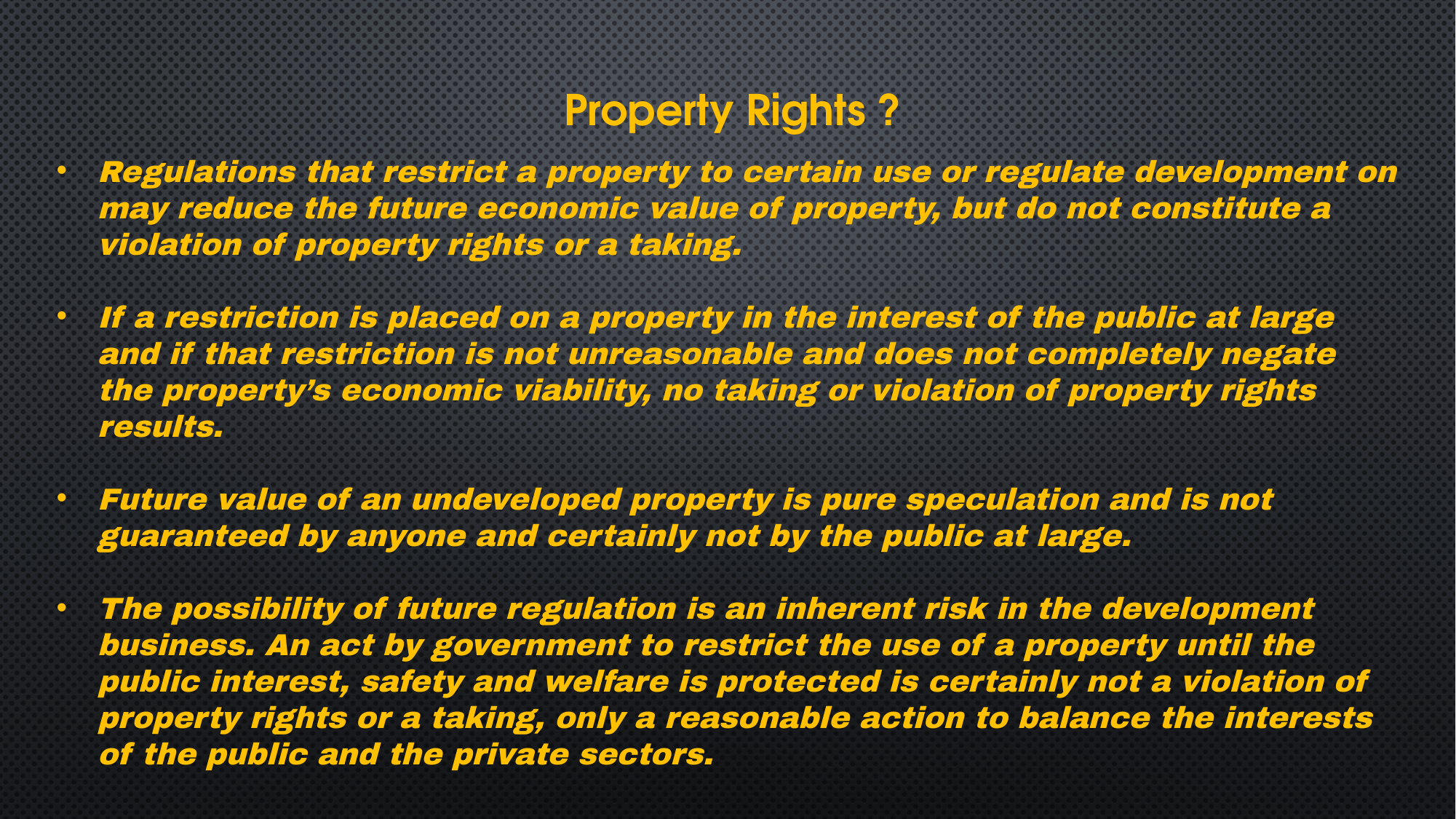

Property Rights ?
Regulations that restrict a property to certain use or regulate development on may reduce the future economic value of property, but do not constitute a violation of property rights or a taking.
If a restriction is placed on a property in the interest of the public at large and if that restriction is not unreasonable and does not completely negate the property’s economic viability, no taking or violation of property rights results.
Future value of an undeveloped property is pure speculation and is not guaranteed by anyone and certainly not by the public at large.
The possibility of future regulation is an inherent risk in the development business. An act by government to restrict the use of a property until the public interest, safety and welfare is protected is certainly not a violation of property rights or a taking, only a reasonable action to balance the interests of the public and the private sectors.